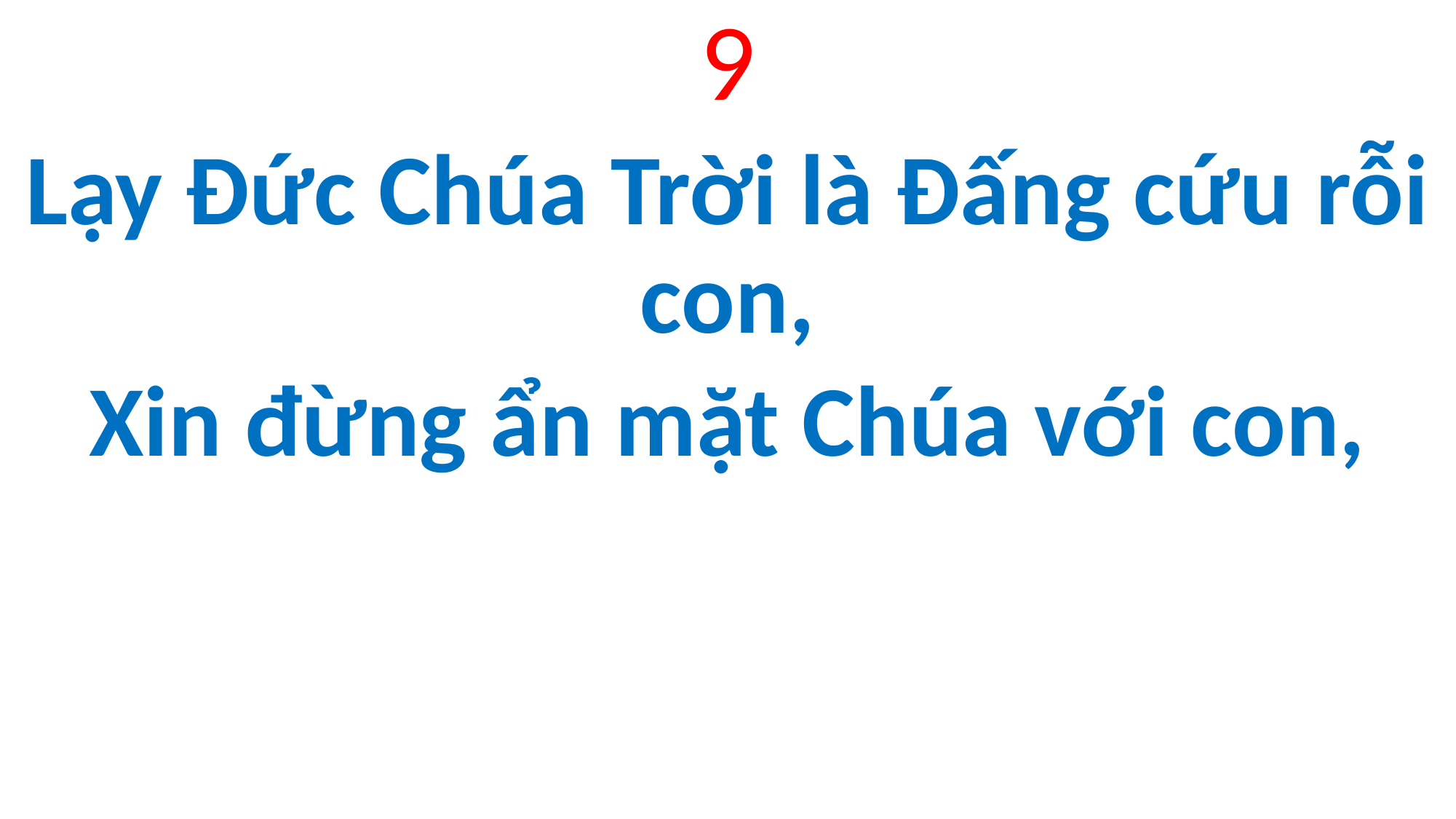

9
Lạy Đức Chúa Trời là Đấng cứu rỗi con,
Xin đừng ẩn mặt Chúa với con,